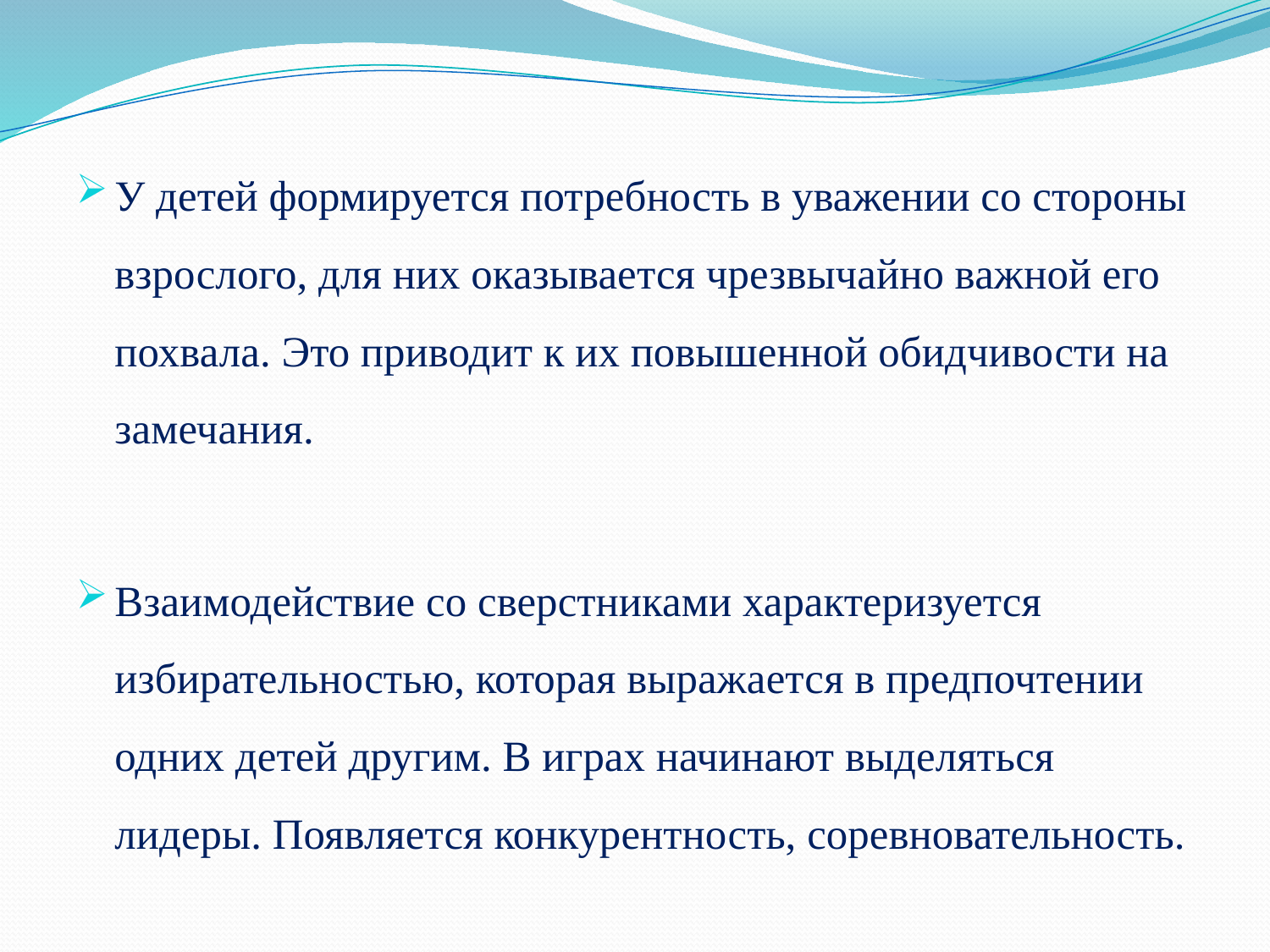

У детей формируется потребность в уважении со стороны взрослого, для них оказывается чрезвычайно важной его похвала. Это приводит к их повышенной обидчивости на замечания.

Взаимодействие со сверстниками характеризуется избирательностью, которая выражается в предпочтении одних детей другим. В играх начинают выделяться лидеры. Появляется конкурентность, соревновательность.